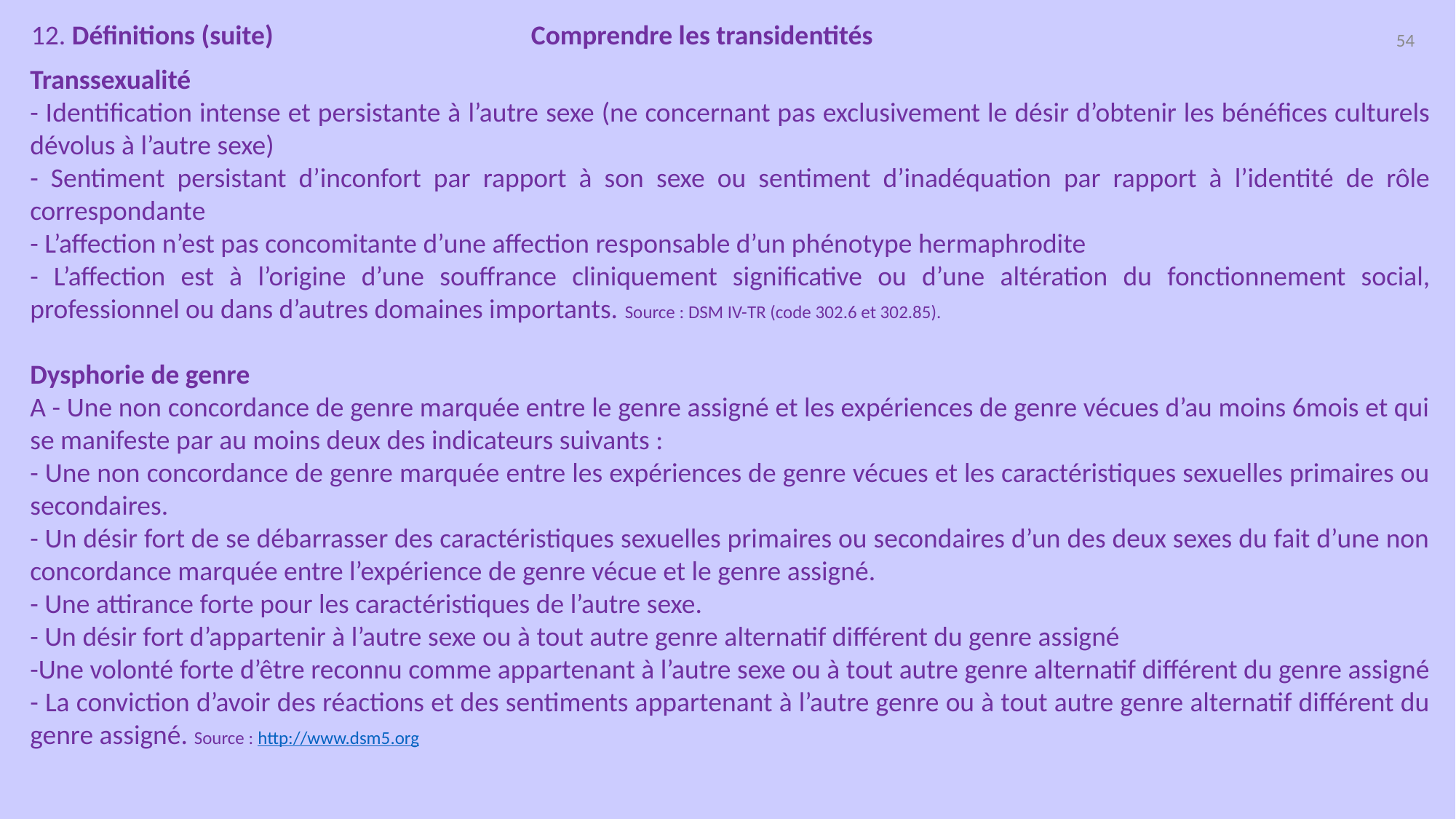

Comprendre les transidentités
12. Définitions (suite)
54
Transsexualité
- Identification intense et persistante à l’autre sexe (ne concernant pas exclusivement le désir d’obtenir les bénéfices culturels dévolus à l’autre sexe)
- Sentiment persistant d’inconfort par rapport à son sexe ou sentiment d’inadéquation par rapport à l’identité de rôle correspondante
- L’affection n’est pas concomitante d’une affection responsable d’un phénotype hermaphrodite
- L’affection est à l’origine d’une souffrance cliniquement significative ou d’une altération du fonctionnement social, professionnel ou dans d’autres domaines importants. Source : DSM IV-TR (code 302.6 et 302.85).

Dysphorie de genre
A - Une non concordance de genre marquée entre le genre assigné et les expériences de genre vécues d’au moins 6mois et qui se manifeste par au moins deux des indicateurs suivants :
- Une non concordance de genre marquée entre les expériences de genre vécues et les caractéristiques sexuelles primaires ou secondaires.
- Un désir fort de se débarrasser des caractéristiques sexuelles primaires ou secondaires d’un des deux sexes du fait d’une non concordance marquée entre l’expérience de genre vécue et le genre assigné.
- Une attirance forte pour les caractéristiques de l’autre sexe.
- Un désir fort d’appartenir à l’autre sexe ou à tout autre genre alternatif différent du genre assigné
-Une volonté forte d’être reconnu comme appartenant à l’autre sexe ou à tout autre genre alternatif différent du genre assigné
- La conviction d’avoir des réactions et des sentiments appartenant à l’autre genre ou à tout autre genre alternatif différent du genre assigné. Source : http://www.dsm5.org